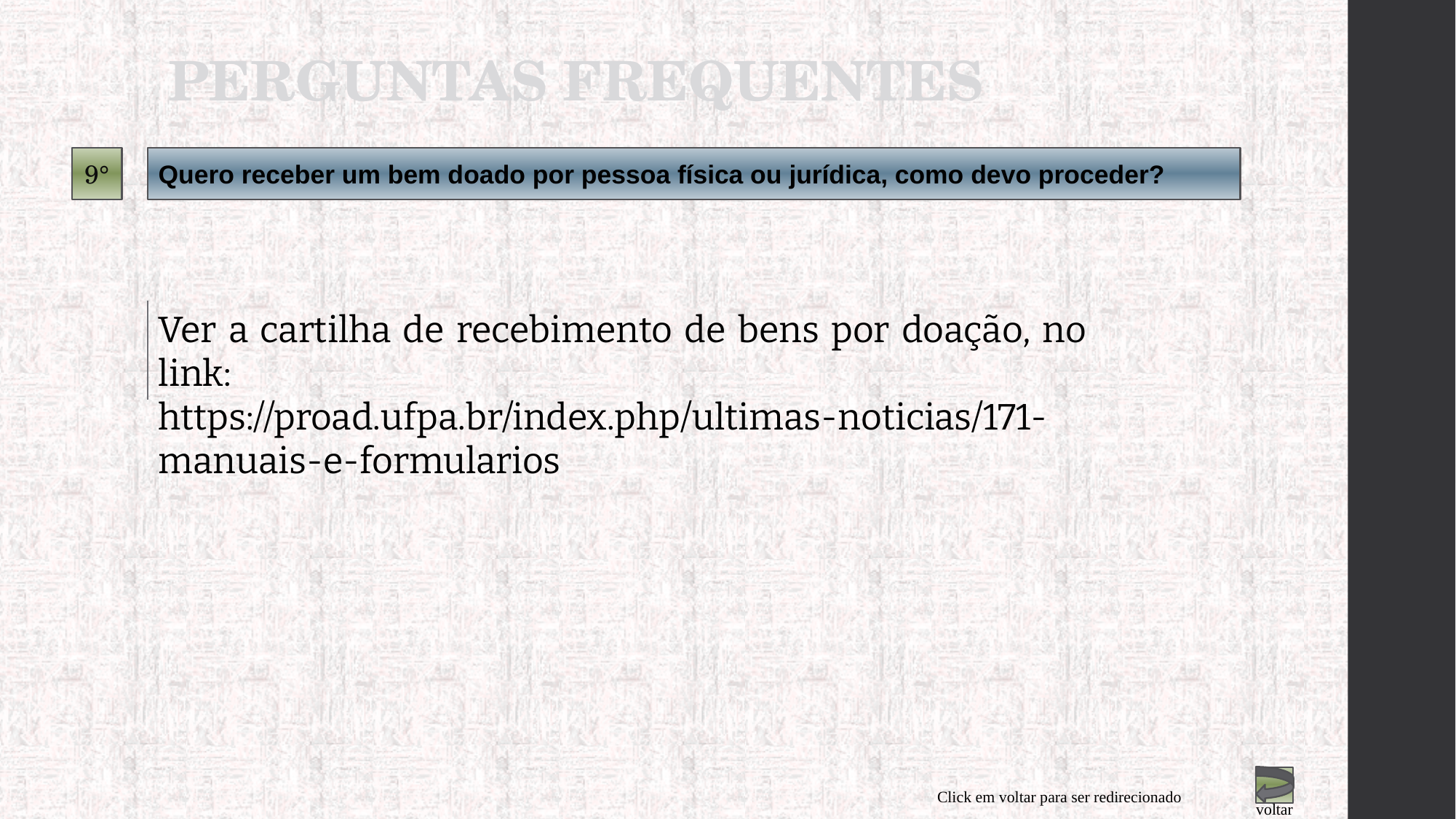

PERGUNTAS FREQUENTES

9°
Quero receber um bem doado por pessoa física ou jurídica, como devo proceder?
Ver a cartilha de recebimento de bens por doação, no link:
https://proad.ufpa.br/index.php/ultimas-noticias/171-manuais-e-formularios

Click em voltar para ser redirecionado
voltar